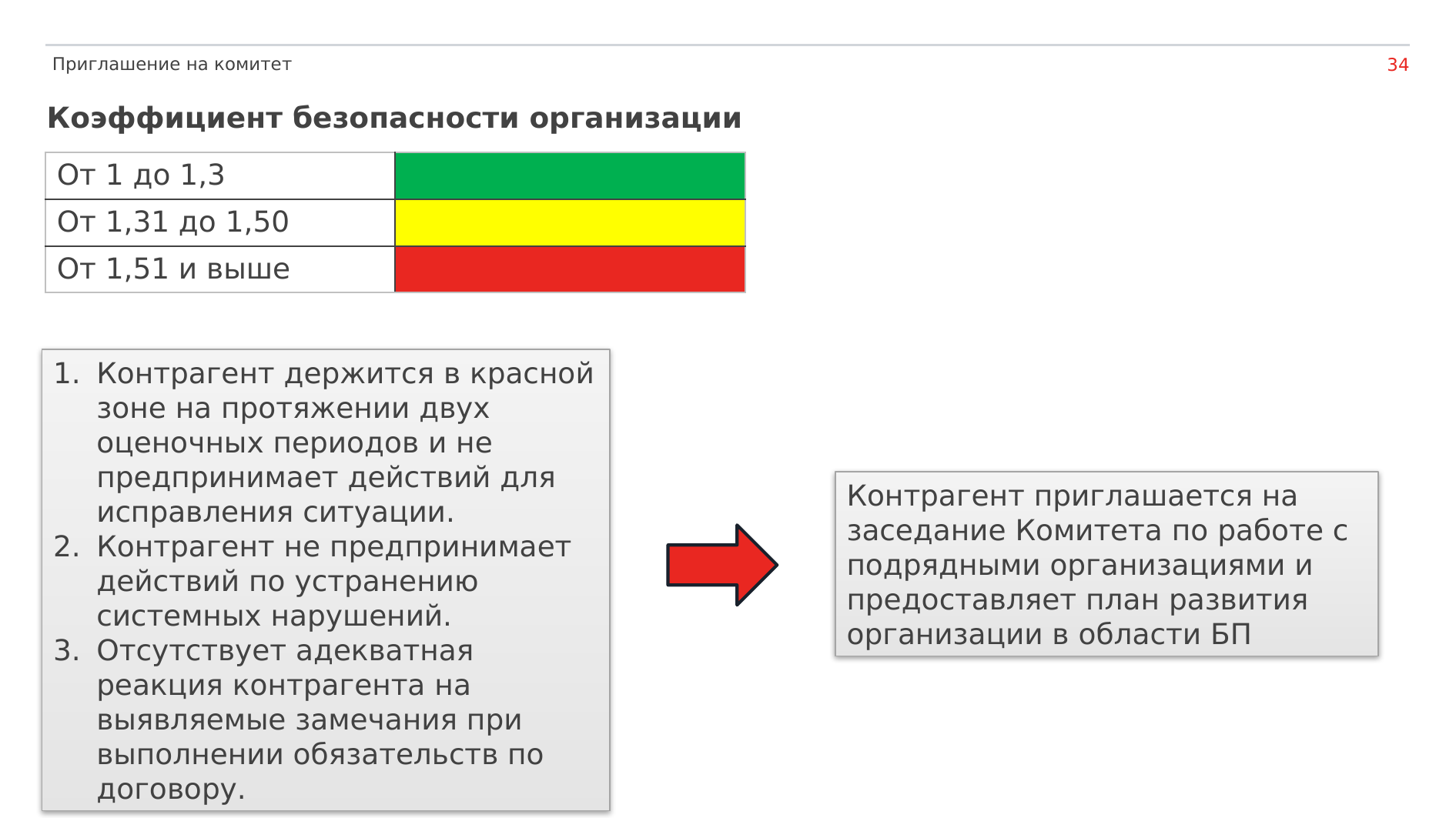

Приглашение на комитет
Коэффициент безопасности организации
| От 1 до 1,3 |  |
| --- | --- |
| От 1,31 до 1,50 |  |
| От 1,51 и выше |  |
Контрагент держится в красной зоне на протяжении двух оценочных периодов и не предпринимает действий для исправления ситуации.
Контрагент не предпринимает действий по устранению системных нарушений.
Отсутствует адекватная реакция контрагента на выявляемые замечания при выполнении обязательств по договору.
Контрагент приглашается на заседание Комитета по работе с подрядными организациями и предоставляет план развития организации в области БП